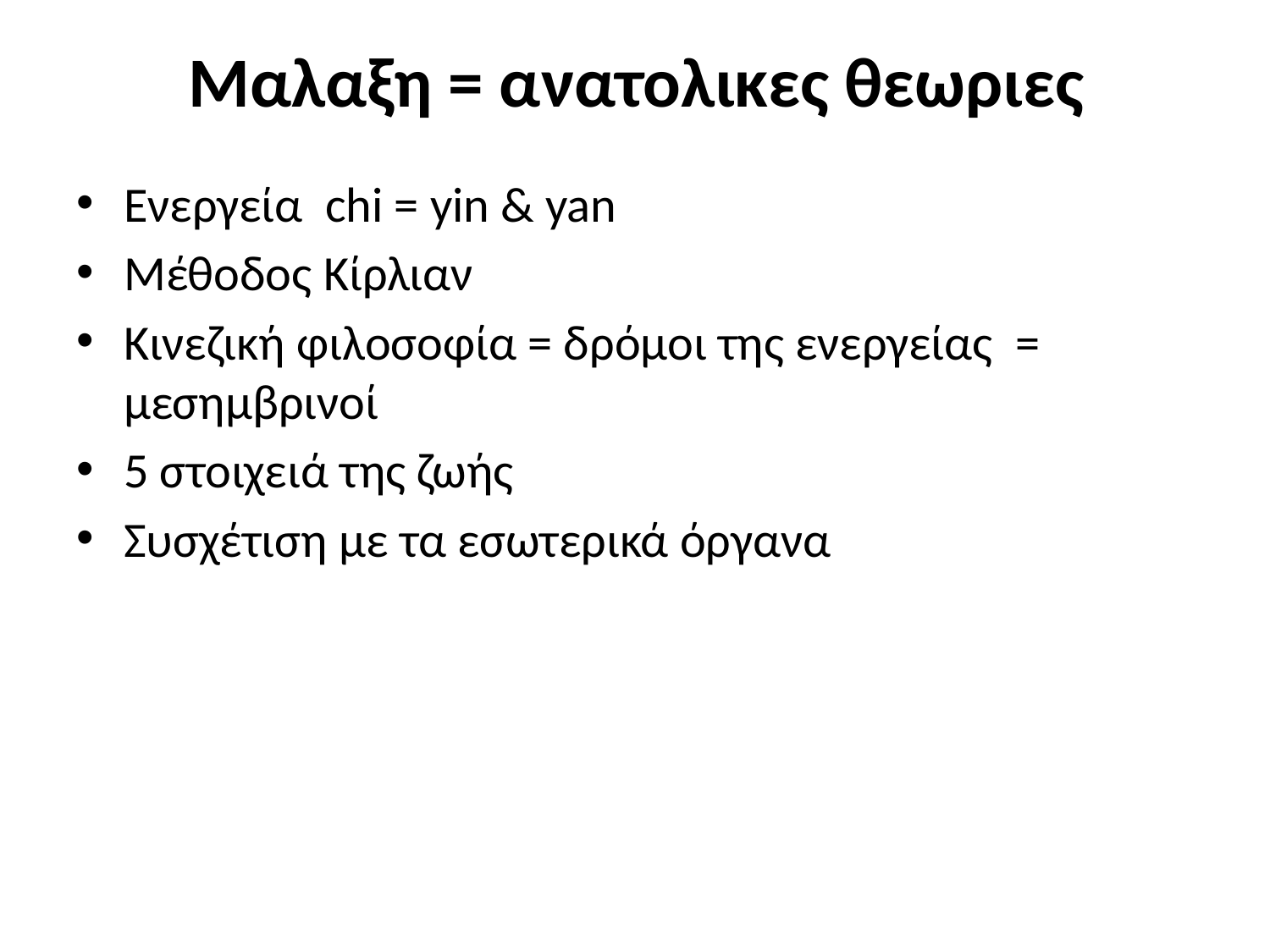

# Μαλαξη = ανατολικες θεωριες
Ενεργεία  chi = yin & yan
Μέθοδος Kίρλιαν
Κινεζική φιλοσοφία = δρόμοι της ενεργείας  =     μεσημβρινοί
5 στοιχειά της ζωής
Συσχέτιση με τα εσωτερικά όργανα